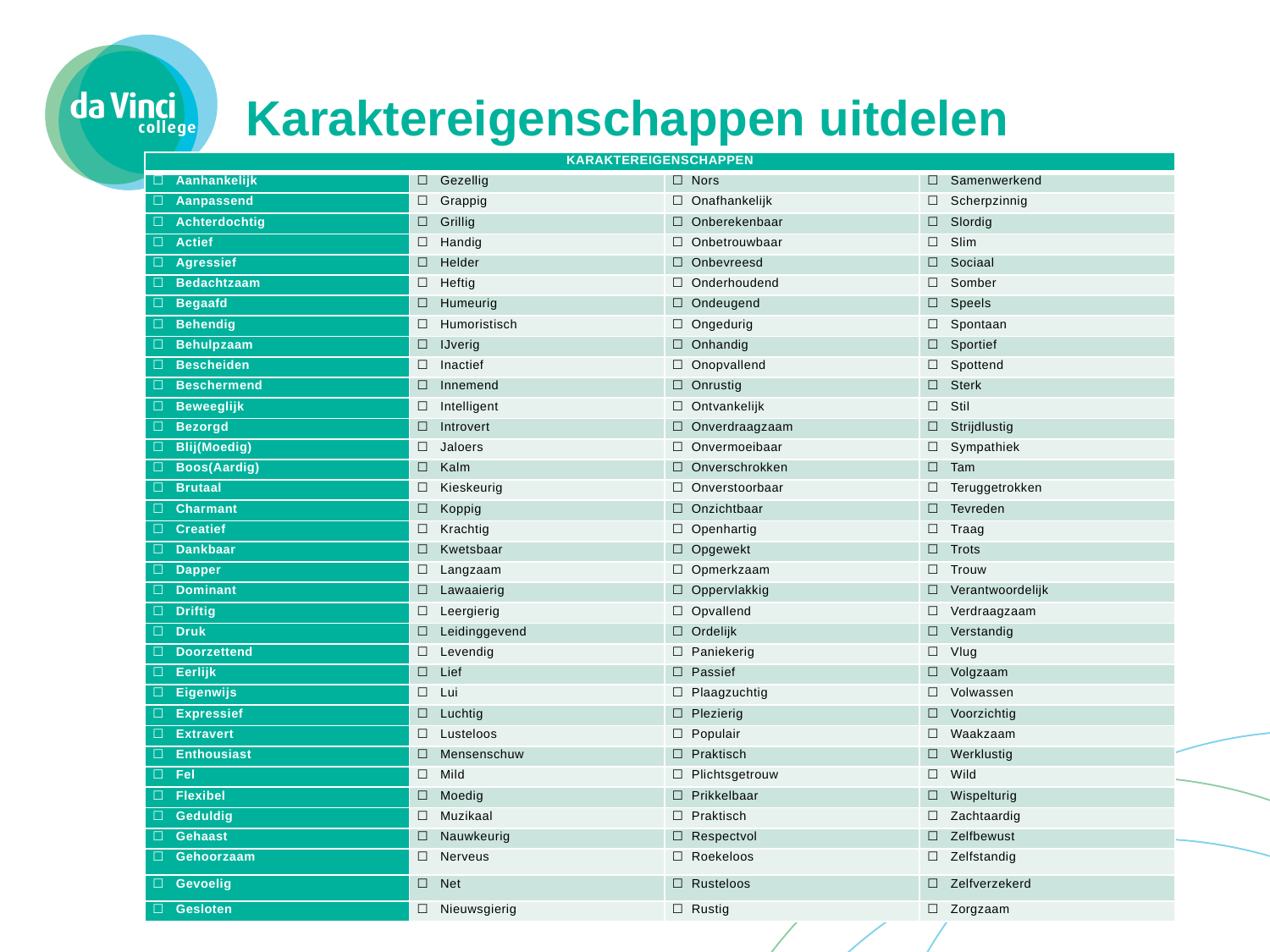

# Karaktereigenschappen uitdelen
| KARAKTEREIGENSCHAPPEN |  |  |  |
| --- | --- | --- | --- |
| ☐ Aanhankelijk | ☐ Gezellig | ☐ Nors | ☐ Samenwerkend |
| ☐ Aanpassend | ☐ Grappig | ☐ Onafhankelijk | ☐ Scherpzinnig |
| ☐ Achterdochtig | ☐ Grillig | ☐ Onberekenbaar | ☐ Slordig |
| ☐ Actief | ☐ Handig | ☐ Onbetrouwbaar | ☐ Slim |
| ☐ Agressief | ☐ Helder | ☐ Onbevreesd | ☐ Sociaal |
| ☐ Bedachtzaam | ☐ Heftig | ☐ Onderhoudend | ☐ Somber |
| ☐ Begaafd | ☐ Humeurig | ☐ Ondeugend | ☐ Speels |
| ☐ Behendig | ☐ Humoristisch | ☐ Ongedurig | ☐ Spontaan |
| ☐ Behulpzaam | ☐ IJverig | ☐ Onhandig | ☐ Sportief |
| ☐ Bescheiden | ☐ Inactief | ☐ Onopvallend | ☐ Spottend |
| ☐ Beschermend | ☐ Innemend | ☐ Onrustig | ☐ Sterk |
| ☐ Beweeglijk | ☐ Intelligent | ☐ Ontvankelijk | ☐ Stil |
| ☐ Bezorgd | ☐ Introvert | ☐ Onverdraagzaam | ☐ Strijdlustig |
| ☐ Blij(Moedig) | ☐ Jaloers | ☐ Onvermoeibaar | ☐ Sympathiek |
| ☐ Boos(Aardig) | ☐ Kalm | ☐ Onverschrokken | ☐ Tam |
| ☐ Brutaal | ☐ Kieskeurig | ☐ Onverstoorbaar | ☐ Teruggetrokken |
| ☐ Charmant | ☐ Koppig | ☐ Onzichtbaar | ☐ Tevreden |
| ☐ Creatief | ☐ Krachtig | ☐ Openhartig | ☐ Traag |
| ☐ Dankbaar | ☐ Kwetsbaar | ☐ Opgewekt | ☐ Trots |
| ☐ Dapper | ☐ Langzaam | ☐ Opmerkzaam | ☐ Trouw |
| ☐ Dominant | ☐ Lawaaierig | ☐ Oppervlakkig | ☐ Verantwoordelijk |
| ☐ Driftig | ☐ Leergierig | ☐ Opvallend | ☐ Verdraagzaam |
| ☐ Druk | ☐ Leidinggevend | ☐ Ordelijk | ☐ Verstandig |
| ☐ Doorzettend | ☐ Levendig | ☐ Paniekerig | ☐ Vlug |
| ☐ Eerlijk | ☐ Lief | ☐ Passief | ☐ Volgzaam |
| ☐ Eigenwijs | ☐ Lui | ☐ Plaagzuchtig | ☐ Volwassen |
| ☐ Expressief | ☐ Luchtig | ☐ Plezierig | ☐ Voorzichtig |
| ☐ Extravert | ☐ Lusteloos | ☐ Populair | ☐ Waakzaam |
| ☐ Enthousiast | ☐ Mensenschuw | ☐ Praktisch | ☐ Werklustig |
| ☐ Fel | ☐ Mild | ☐ Plichtsgetrouw | ☐ Wild |
| ☐ Flexibel | ☐ Moedig | ☐ Prikkelbaar | ☐ Wispelturig |
| ☐ Geduldig | ☐ Muzikaal | ☐ Praktisch | ☐ Zachtaardig |
| ☐ Gehaast | ☐ Nauwkeurig | ☐ Respectvol | ☐ Zelfbewust |
| ☐ Gehoorzaam | ☐ Nerveus | ☐ Roekeloos | ☐ Zelfstandig |
| ☐ Gevoelig | ☐ Net | ☐ Rusteloos | ☐ Zelfverzekerd |
| ☐ Gesloten | ☐ Nieuwsgierig | ☐ Rustig | ☐ Zorgzaam |